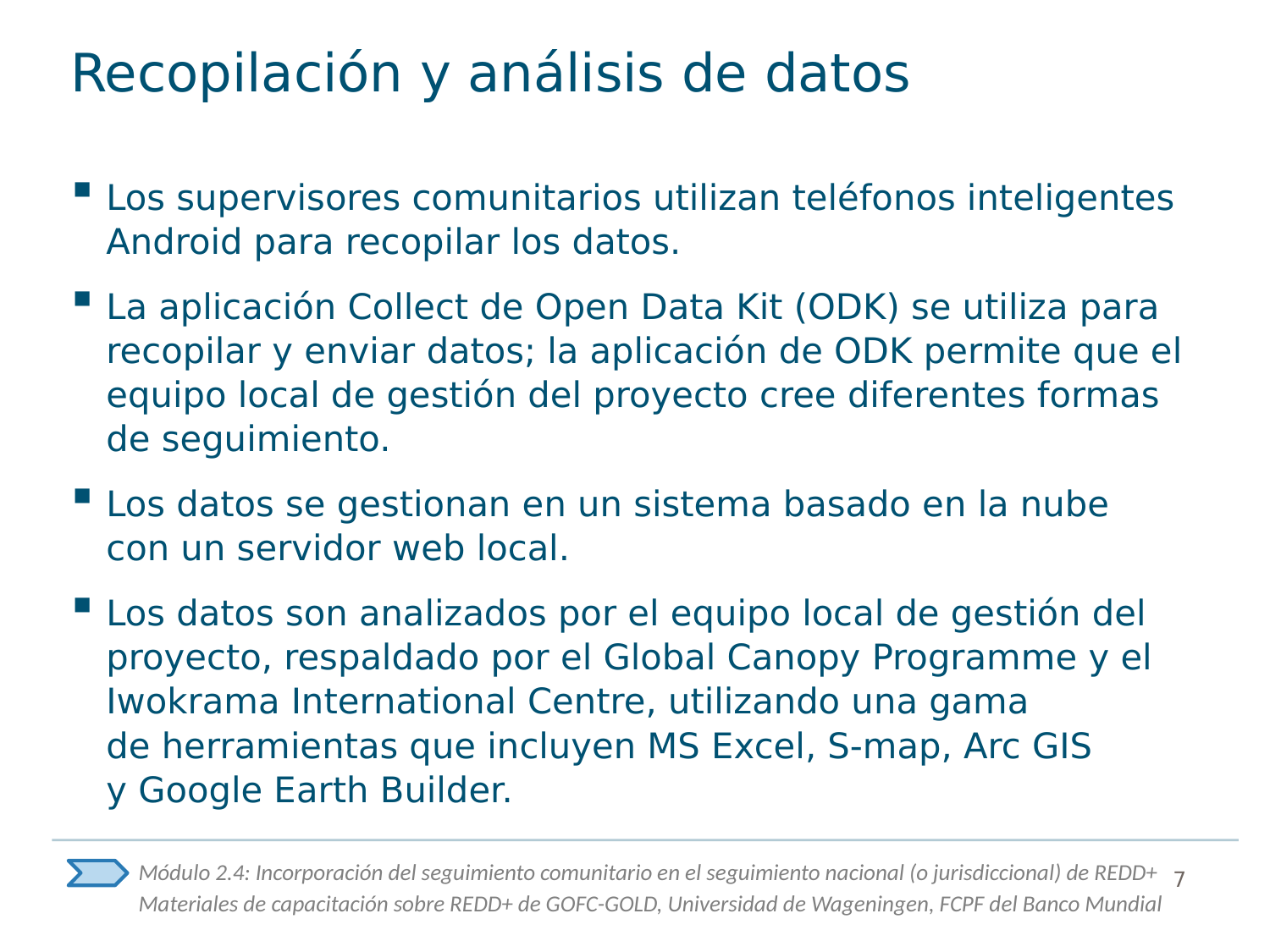

# Recopilación y análisis de datos
Los supervisores comunitarios utilizan teléfonos inteligentes Android para recopilar los datos.
La aplicación Collect de Open Data Kit (ODK) se utiliza para recopilar y enviar datos; la aplicación de ODK permite que el equipo local de gestión del proyecto cree diferentes formas
de seguimiento.
Los datos se gestionan en un sistema basado en la nube
con un servidor web local.
Los datos son analizados por el equipo local de gestión del proyecto, respaldado por el Global Canopy Programme y el Iwokrama International Centre, utilizando una gama
de herramientas que incluyen MS Excel, S-map, Arc GIS
y Google Earth Builder.